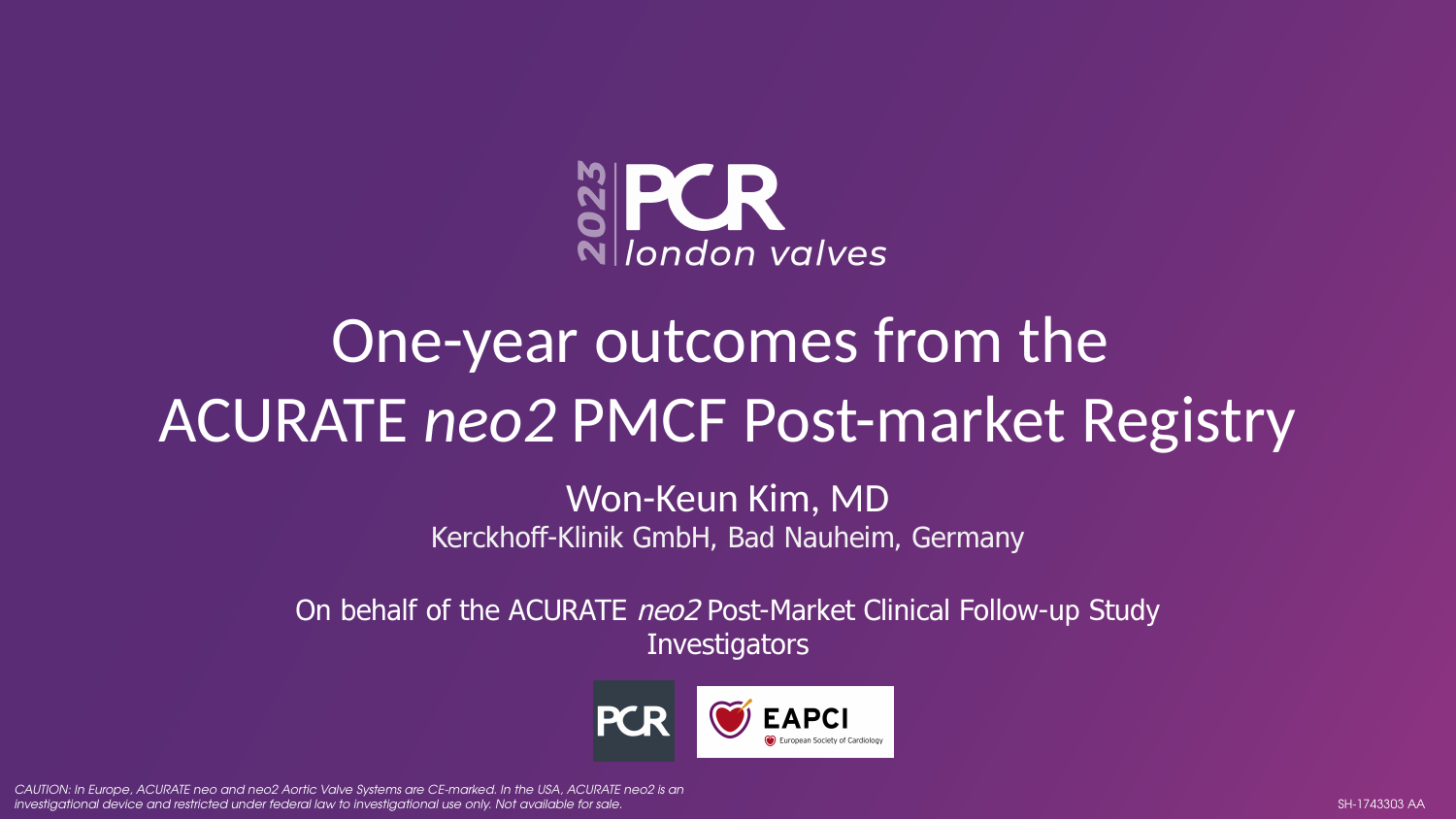

# One-year outcomes from the ACURATE neo2 PMCF Post-market Registry
Won-Keun Kim, MD
Kerckhoff-Klinik GmbH, Bad Nauheim, Germany

On behalf of the ACURATE neo2 Post-Market Clinical Follow-up Study Investigators

CAUTION: In Europe, ACURATE neo and neo2 Aortic Valve Systems are CE-marked. In the USA, ACURATE neo2 is an investigational device and restricted under federal law to investigational use only. Not available for sale.
 SH-1743303 AA